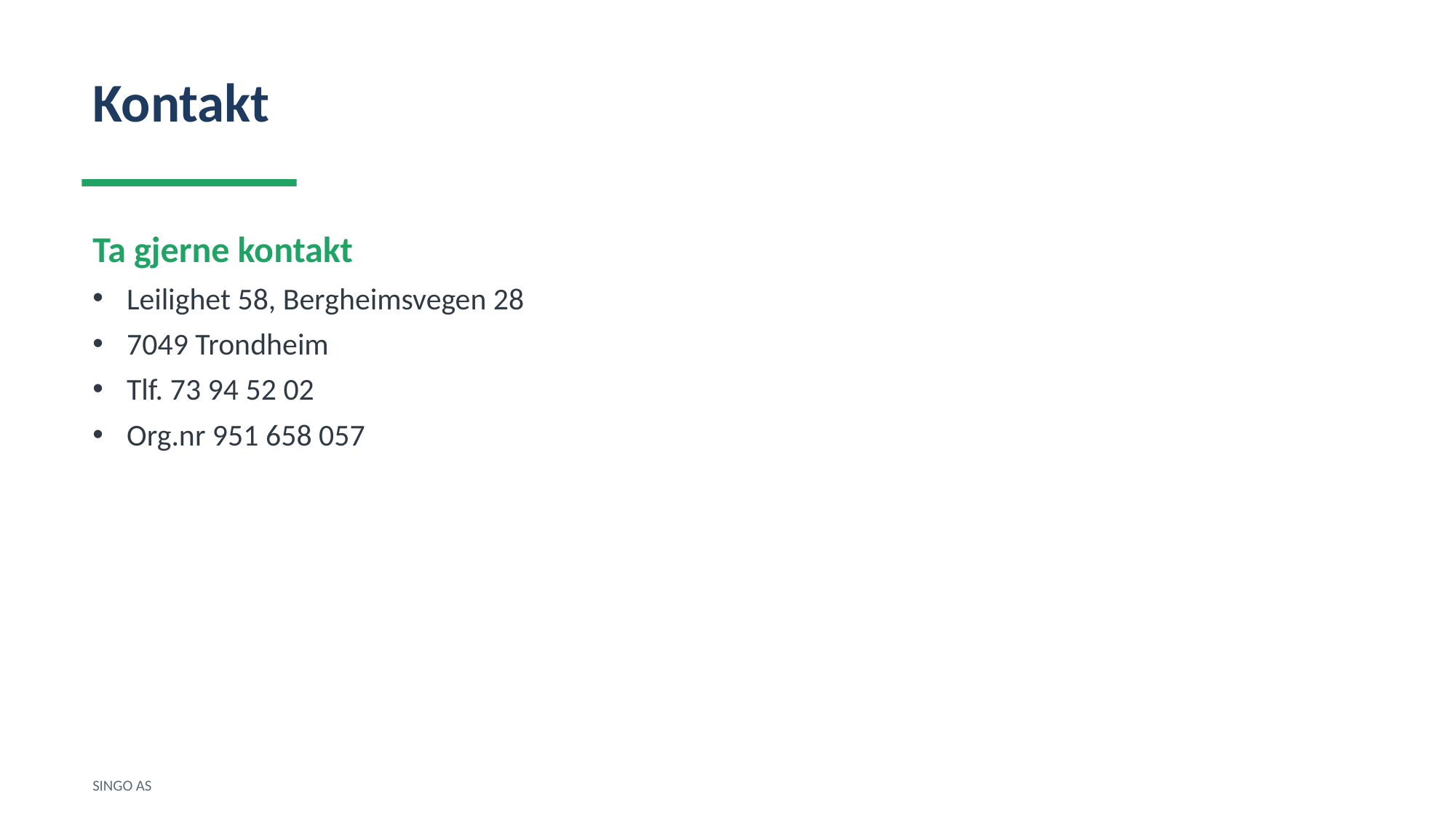

Kontakt

Ta gjerne kontakt
Leilighet 58, Bergheimsvegen 28
7049 Trondheim
Tlf. 73 94 52 02
Org.nr 951 658 057
SINGO AS